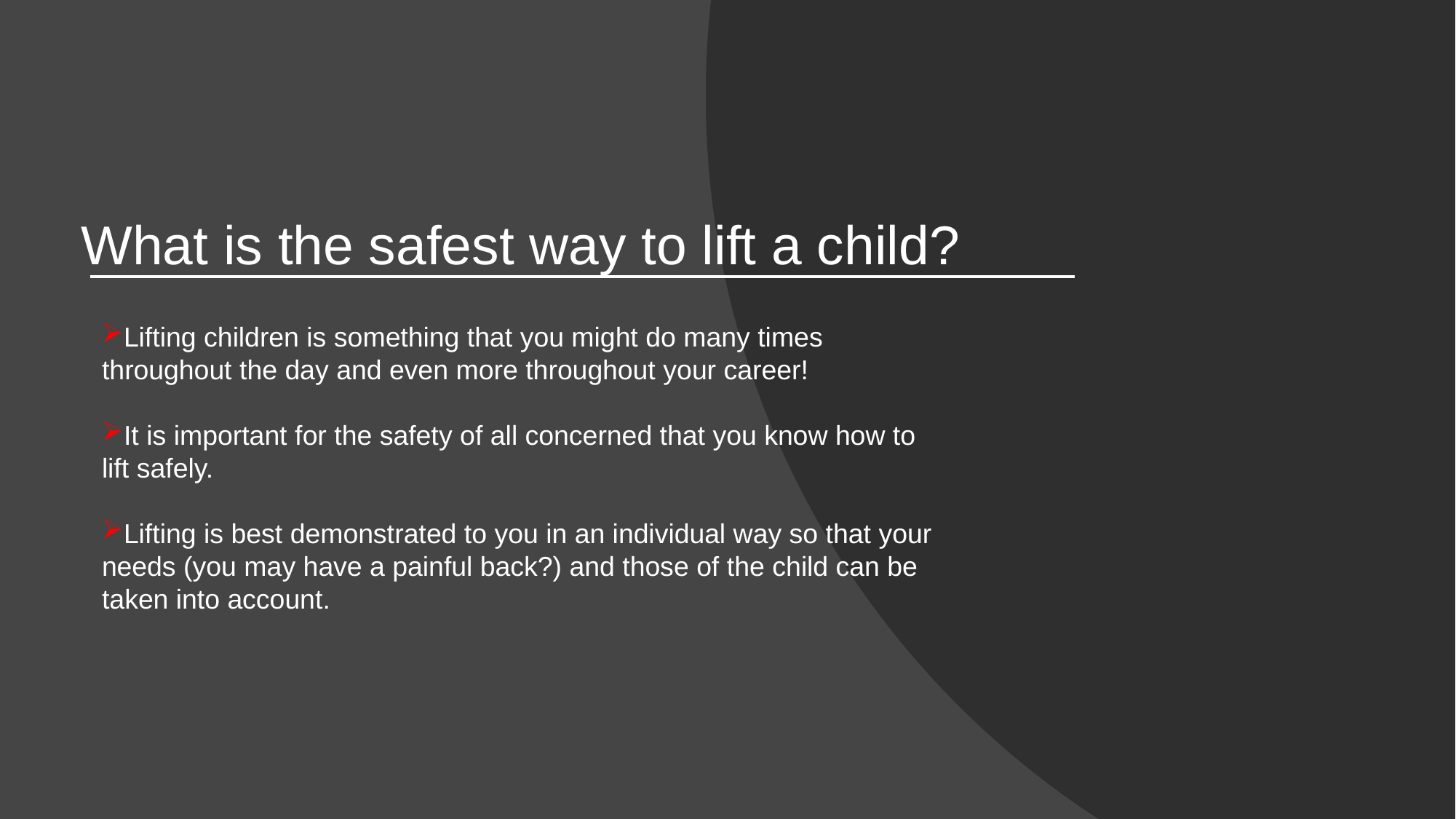

# What is the safest way to lift a child?
Lifting children is something that you might do many times throughout the day and even more throughout your career!

It is important for the safety of all concerned that you know how to lift safely.

Lifting is best demonstrated to you in an individual way so that your needs (you may have a painful back?) and those of the child can be taken into account.